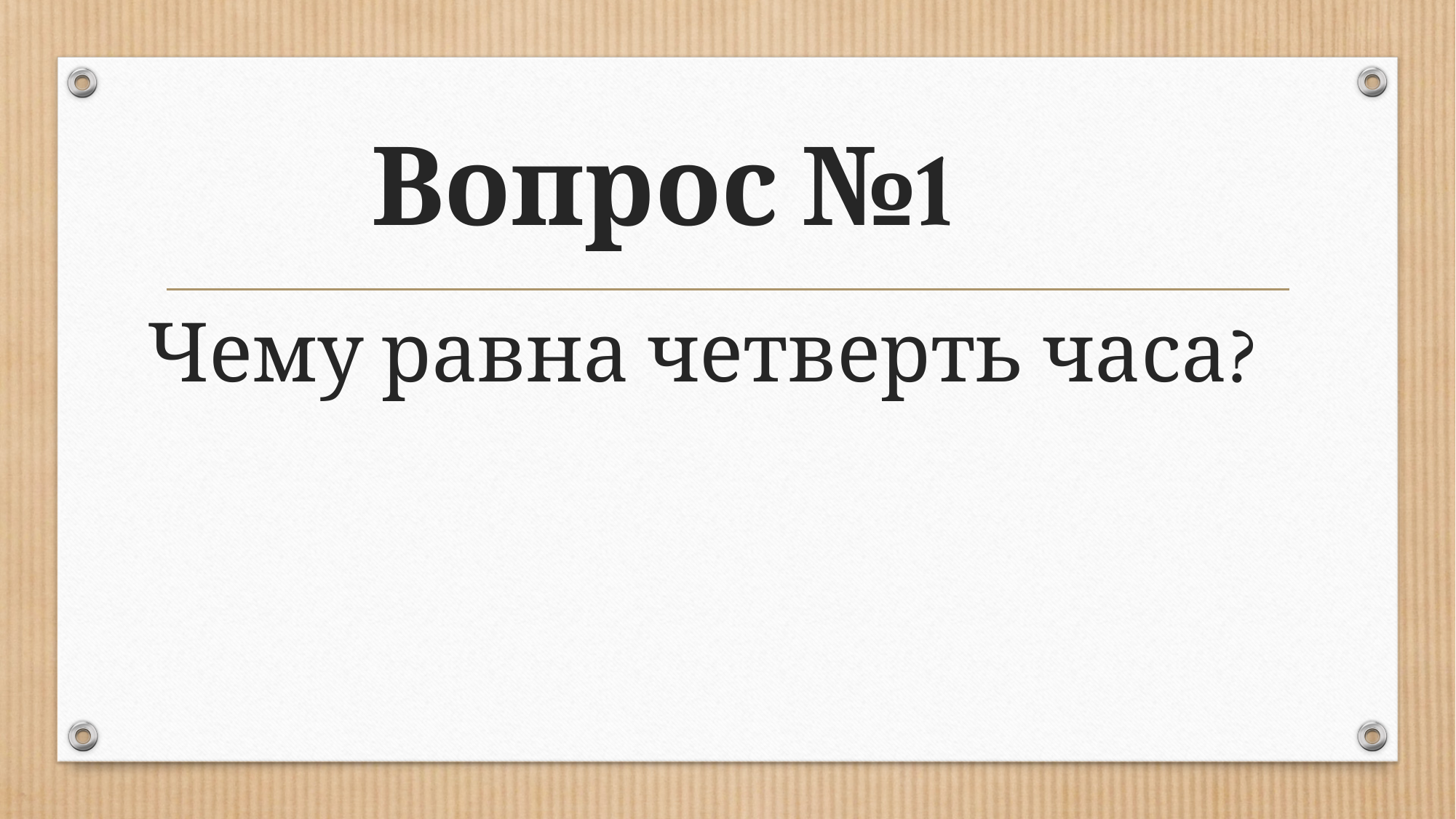

# Вопрос №1
Чему равна четверть часа?